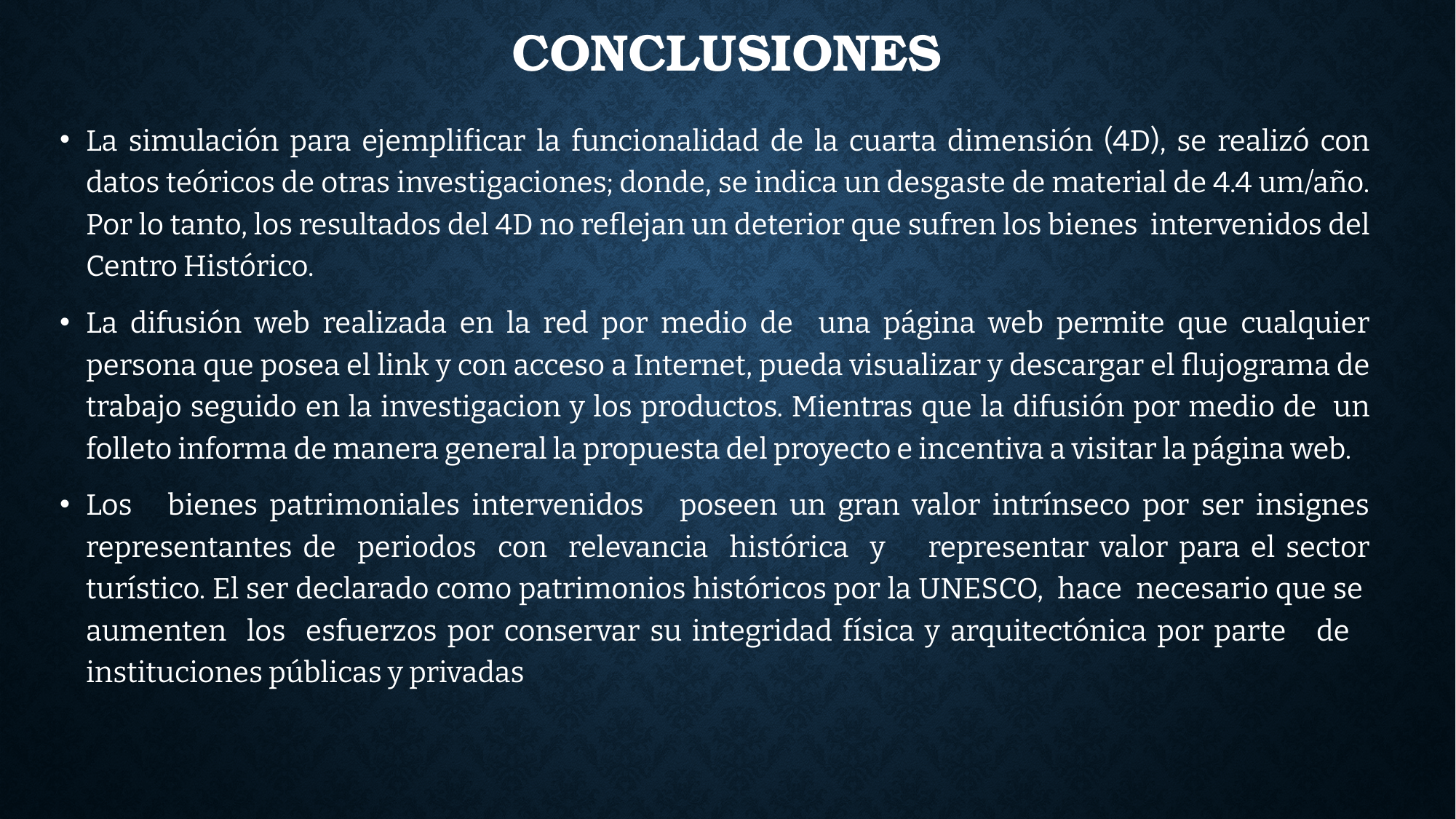

# CONCLUSIONES
La simulación para ejemplificar la funcionalidad de la cuarta dimensión (4D), se realizó con datos teóricos de otras investigaciones; donde, se indica un desgaste de material de 4.4 um/año. Por lo tanto, los resultados del 4D no reflejan un deterior que sufren los bienes  intervenidos del Centro Histórico.
La difusión web realizada en la red por medio de  una página web permite que cualquier persona que posea el link y con acceso a Internet, pueda visualizar y descargar el flujograma de trabajo seguido en la investigacion y los productos. Mientras que la difusión por medio de  un folleto informa de manera general la propuesta del proyecto e incentiva a visitar la página web.
Los   bienes patrimoniales intervenidos   poseen un gran valor intrínseco por ser insignes representantes de  periodos  con  relevancia  histórica  y    representar valor para el sector turístico. El ser declarado como patrimonios históricos por la UNESCO,  hace  necesario que se  aumenten  los  esfuerzos por conservar su integridad física y arquitectónica por parte   de   instituciones públicas y privadas